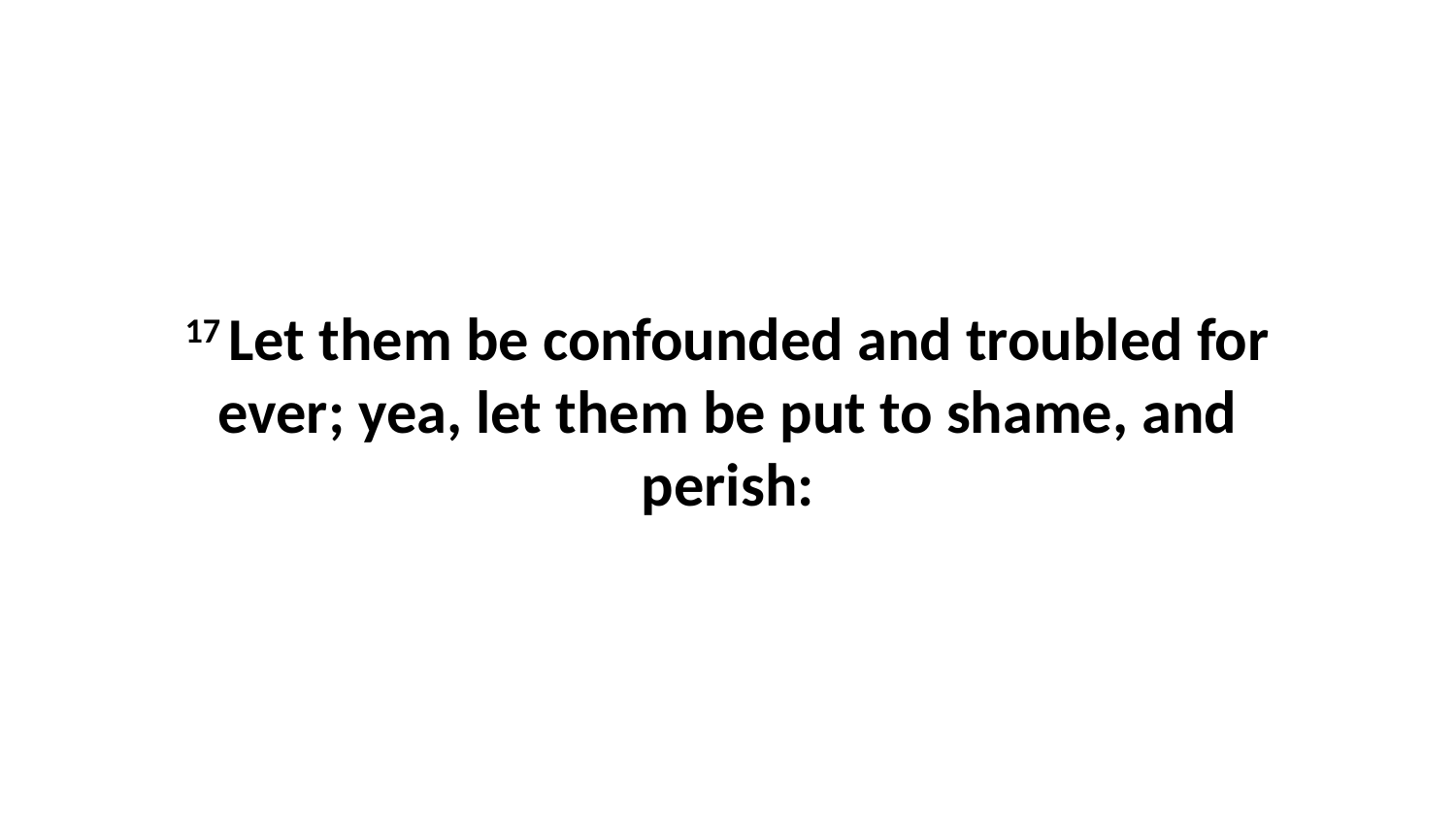

17 Let them be confounded and troubled for ever; yea, let them be put to shame, and perish: